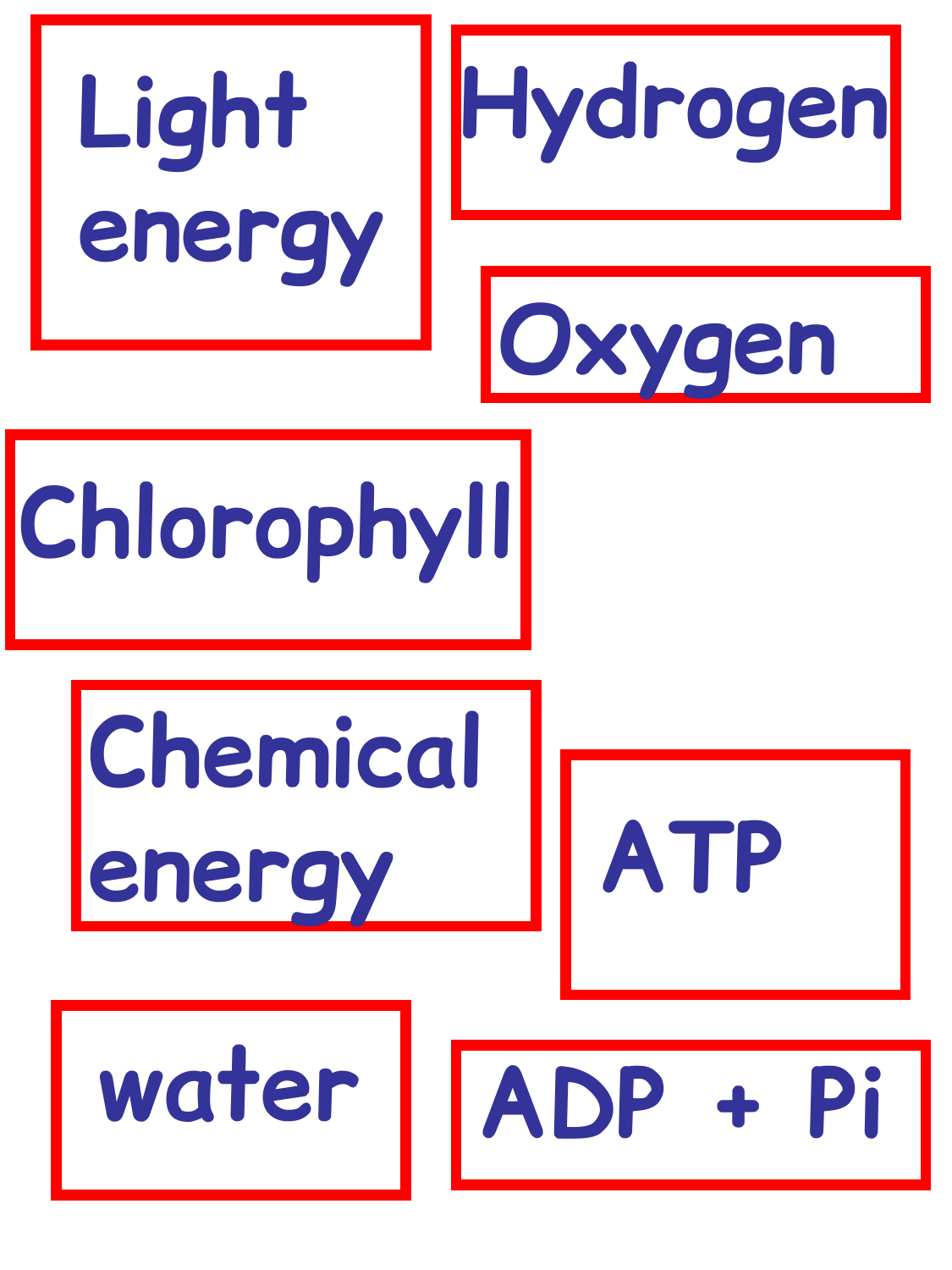

Hydrogen
Light energy
Oxygen

Chlorophyll
Chemical energy

ATP

water
ADP + Pi